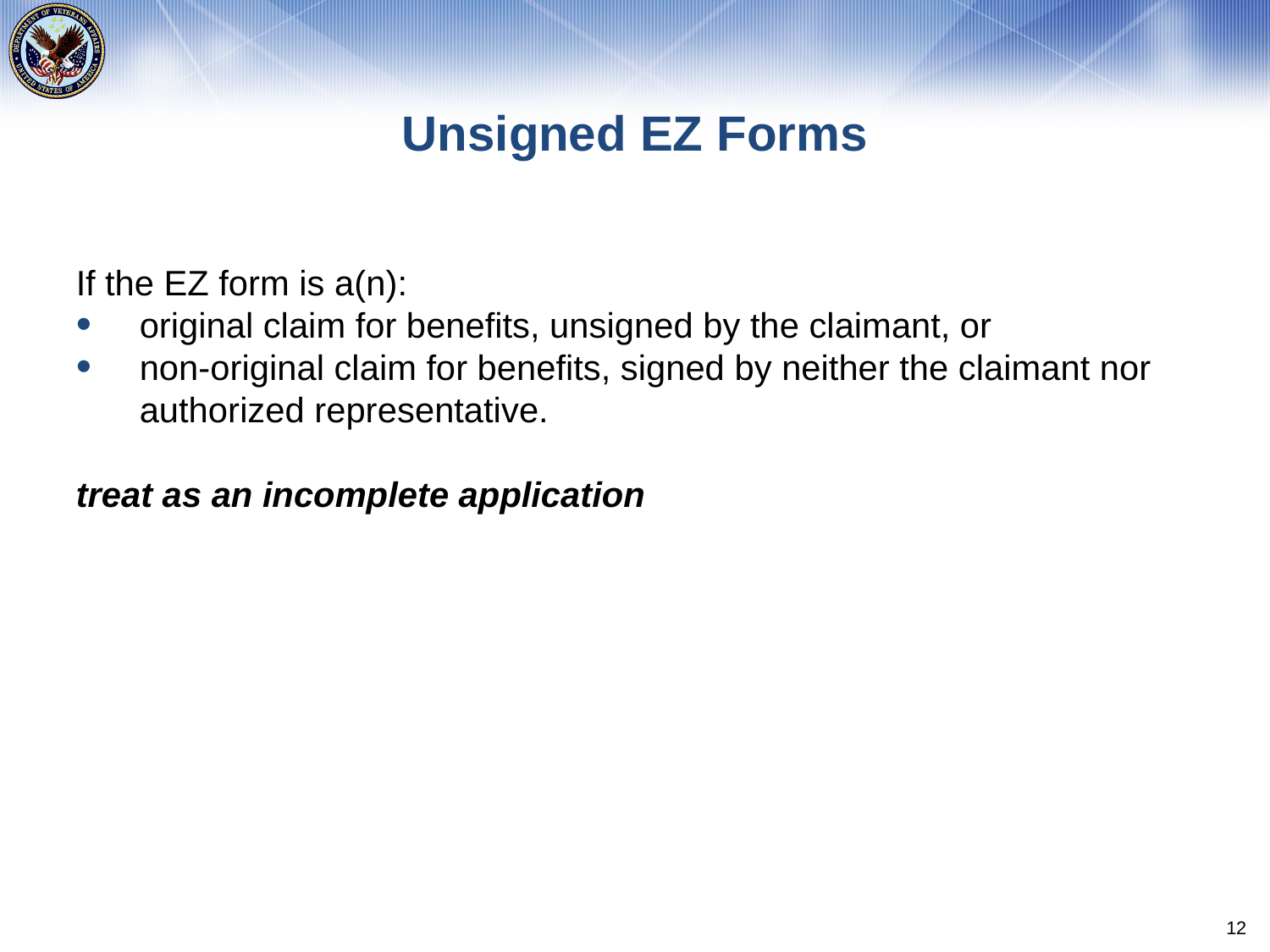

# Unsigned EZ Forms
If the EZ form is a(n):
original claim for benefits, unsigned by the claimant, or
non-original claim for benefits, signed by neither the claimant nor authorized representative.

treat as an incomplete application
12